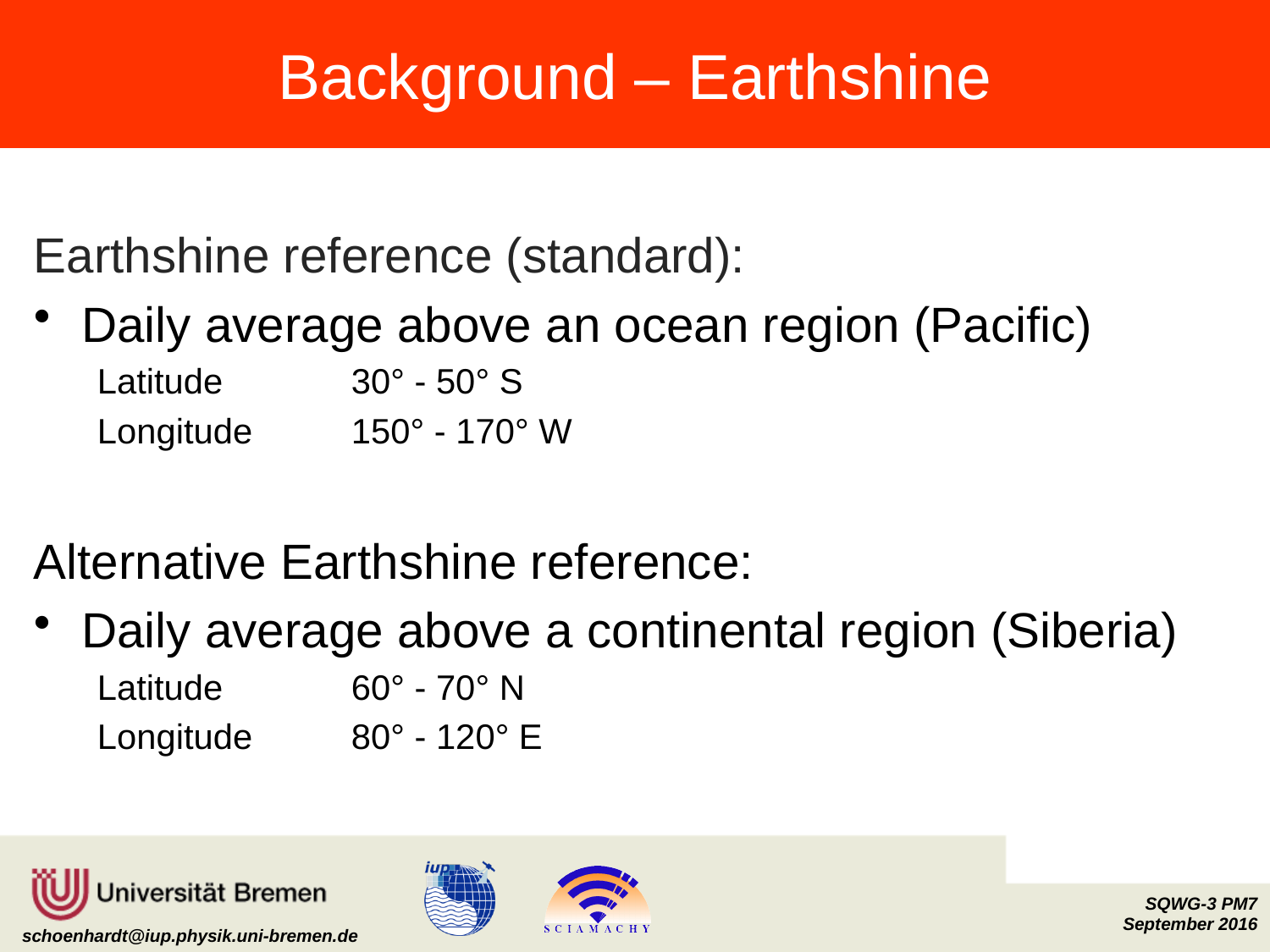

# Background – Earthshine

Earthshine reference (standard):
Daily average above an ocean region (Pacific)
Latitude 	30° - 50° S
Longitude 	150° - 170° W

Alternative Earthshine reference:
Daily average above a continental region (Siberia)
Latitude 	60° - 70° N
Longitude 	80° - 120° E